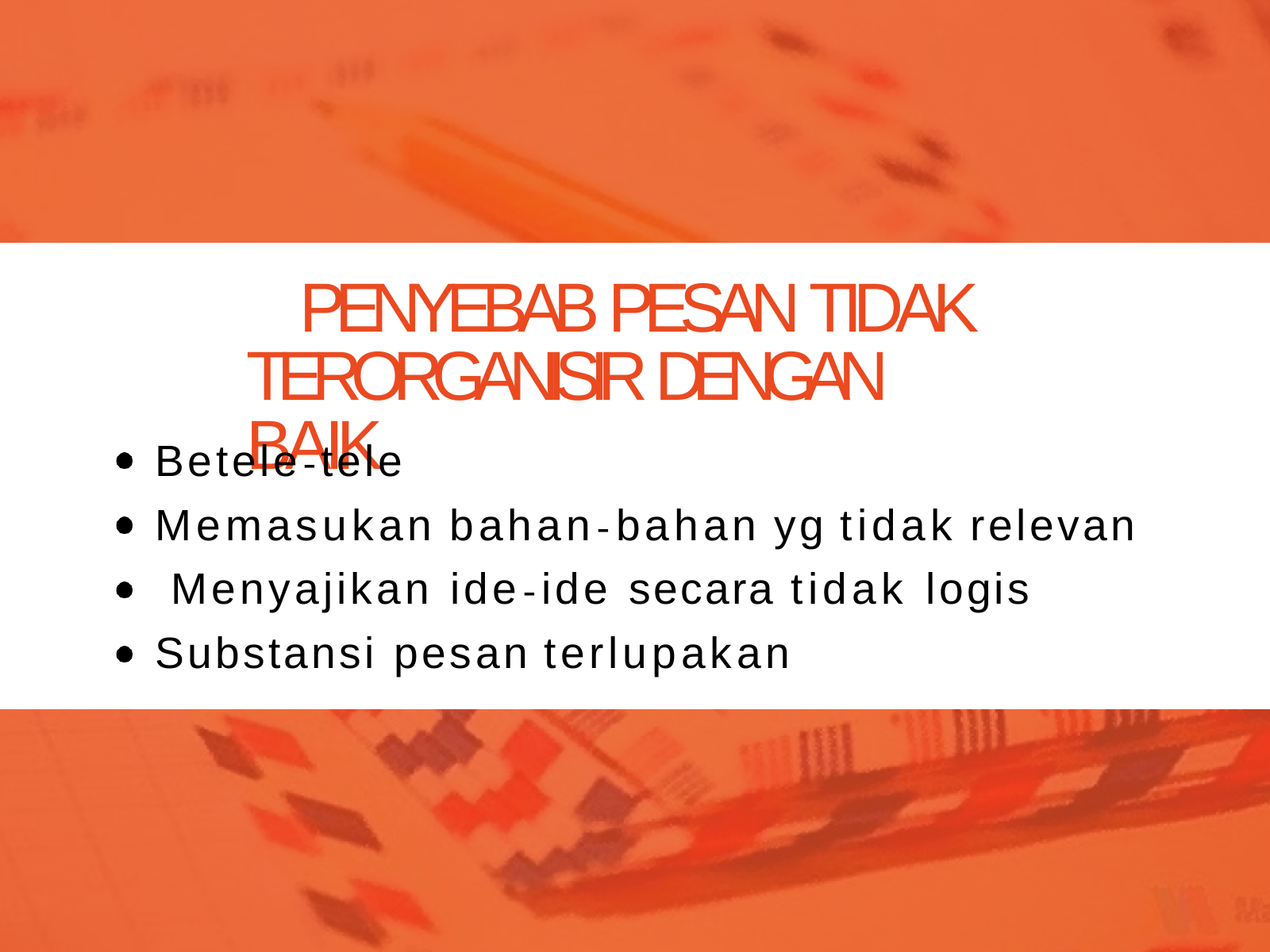

# PENYEBAB PESAN TIDAK  TERORGANISIR DENGAN BAIK
Betele-tele
Memasukan bahan-bahan yg tidak relevan  Menyajikan ide-ide secara tidak logis  Substansi pesan terlupakan